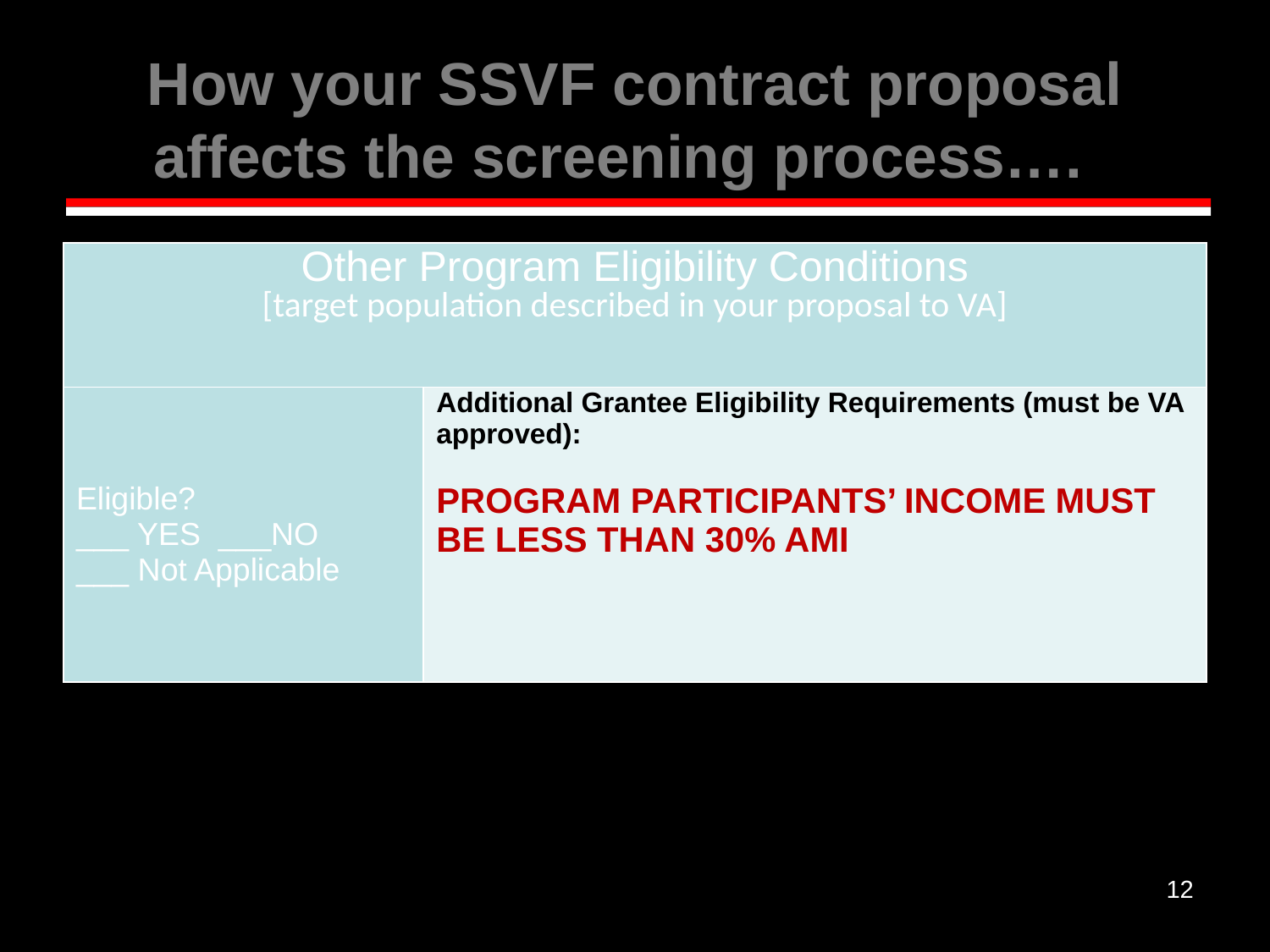

# How your SSVF contract proposal affects the screening process….
| Other Program Eligibility Conditions [target population described in your proposal to VA] |  |
| --- | --- |
| Eligible? \_\_\_ YES \_\_\_NO \_\_\_ Not Applicable | Additional Grantee Eligibility Requirements (must be VA approved): PROGRAM PARTICIPANTS’ INCOME MUST BE LESS THAN 30% AMI |
12